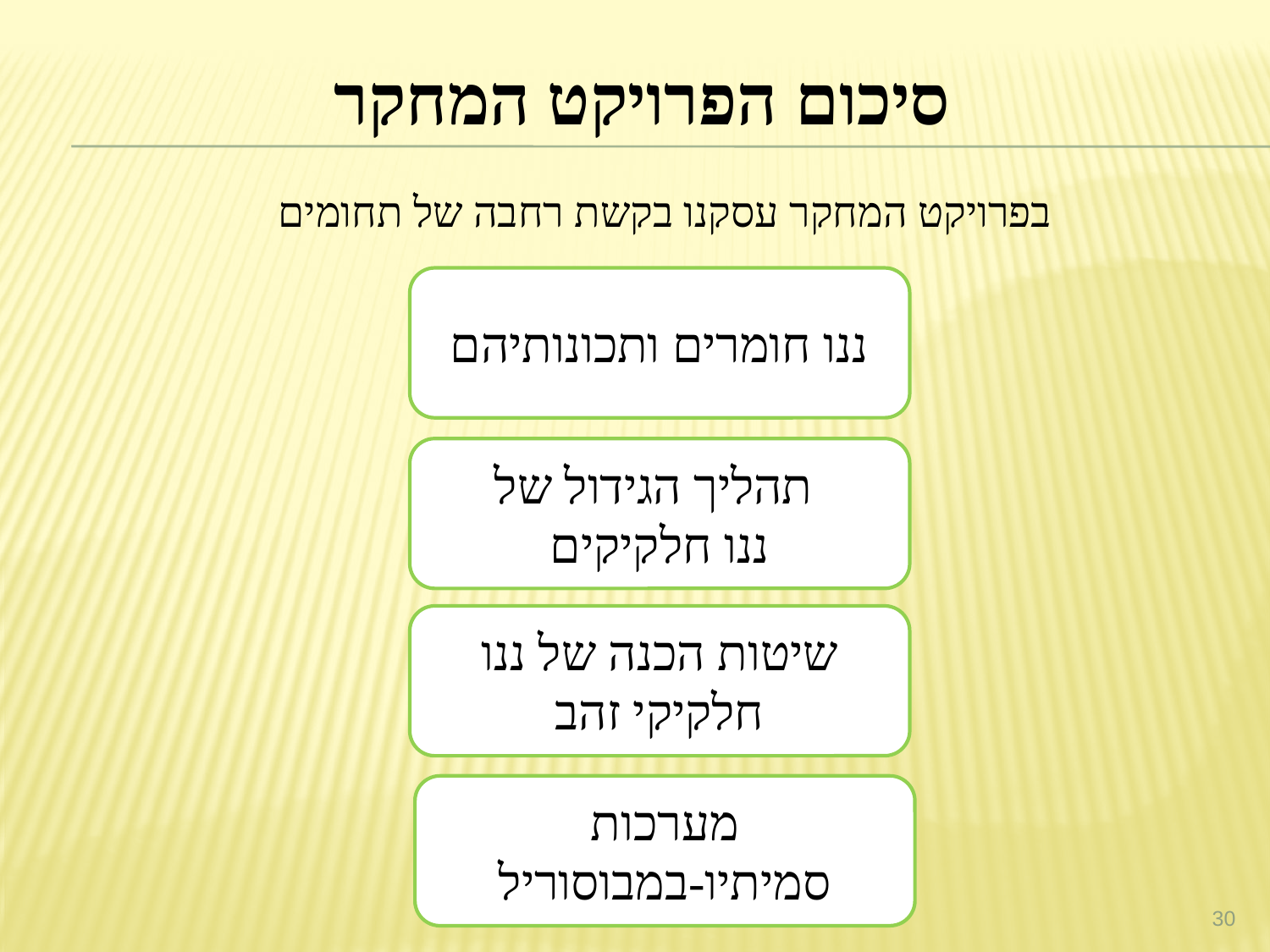

סיכום הפרויקט המחקר
בפרויקט המחקר עסקנו בקשת רחבה של תחומים

ננו חומרים ותכונותיהם
תהליך הגידול של
ננו חלקיקים
שיטות הכנה של ננו חלקיקי זהב
מערכות סמיתיו-במבוסוריל
30